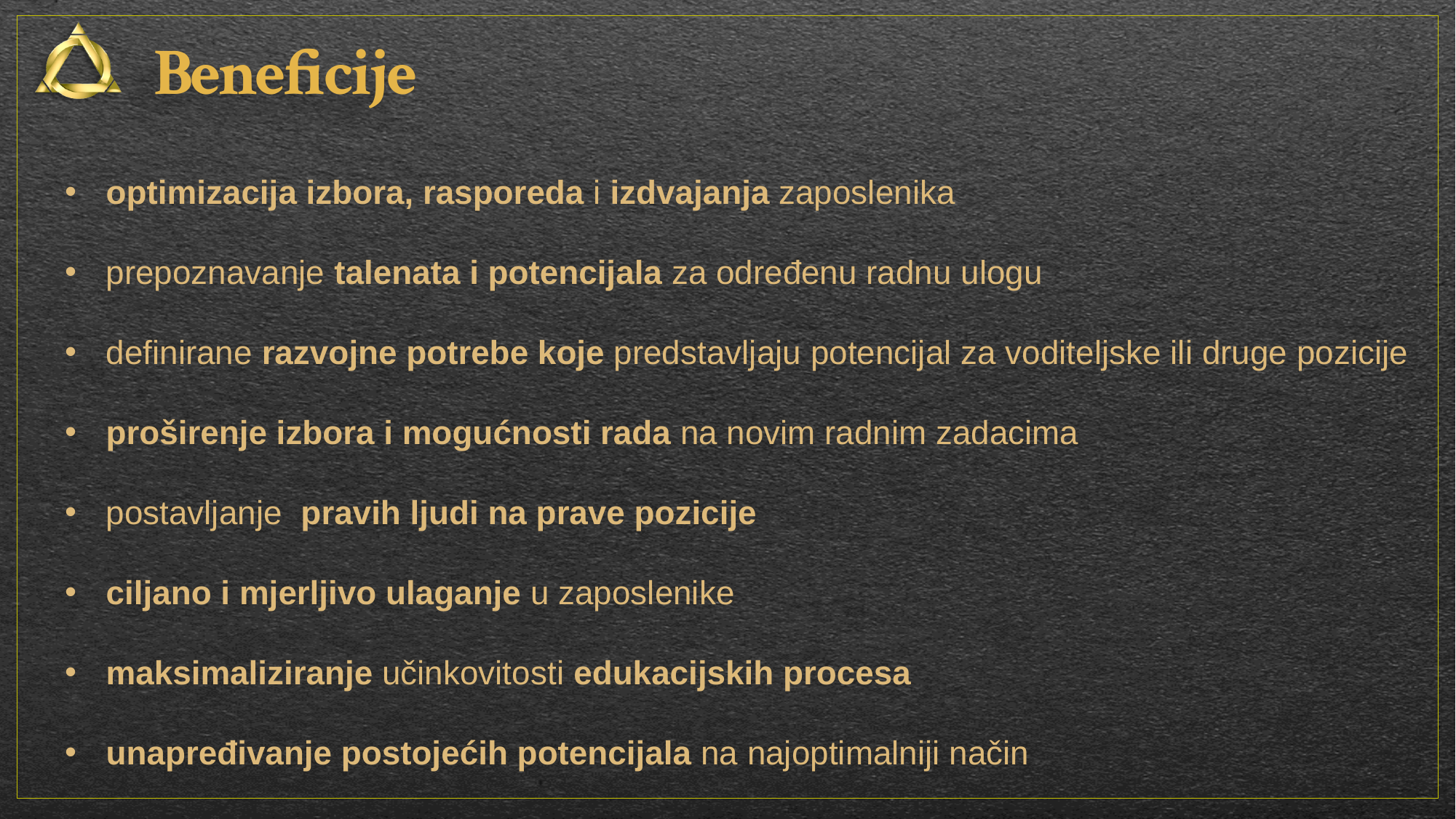

Beneficije
optimizacija izbora, rasporeda i izdvajanja zaposlenika
prepoznavanje talenata i potencijala za određenu radnu ulogu
definirane razvojne potrebe koje predstavljaju potencijal za voditeljske ili druge pozicije
proširenje izbora i mogućnosti rada na novim radnim zadacima
postavljanje  pravih ljudi na prave pozicije
ciljano i mjerljivo ulaganje u zaposlenike
maksimaliziranje učinkovitosti edukacijskih procesa
unapređivanje postojećih potencijala na najoptimalniji način